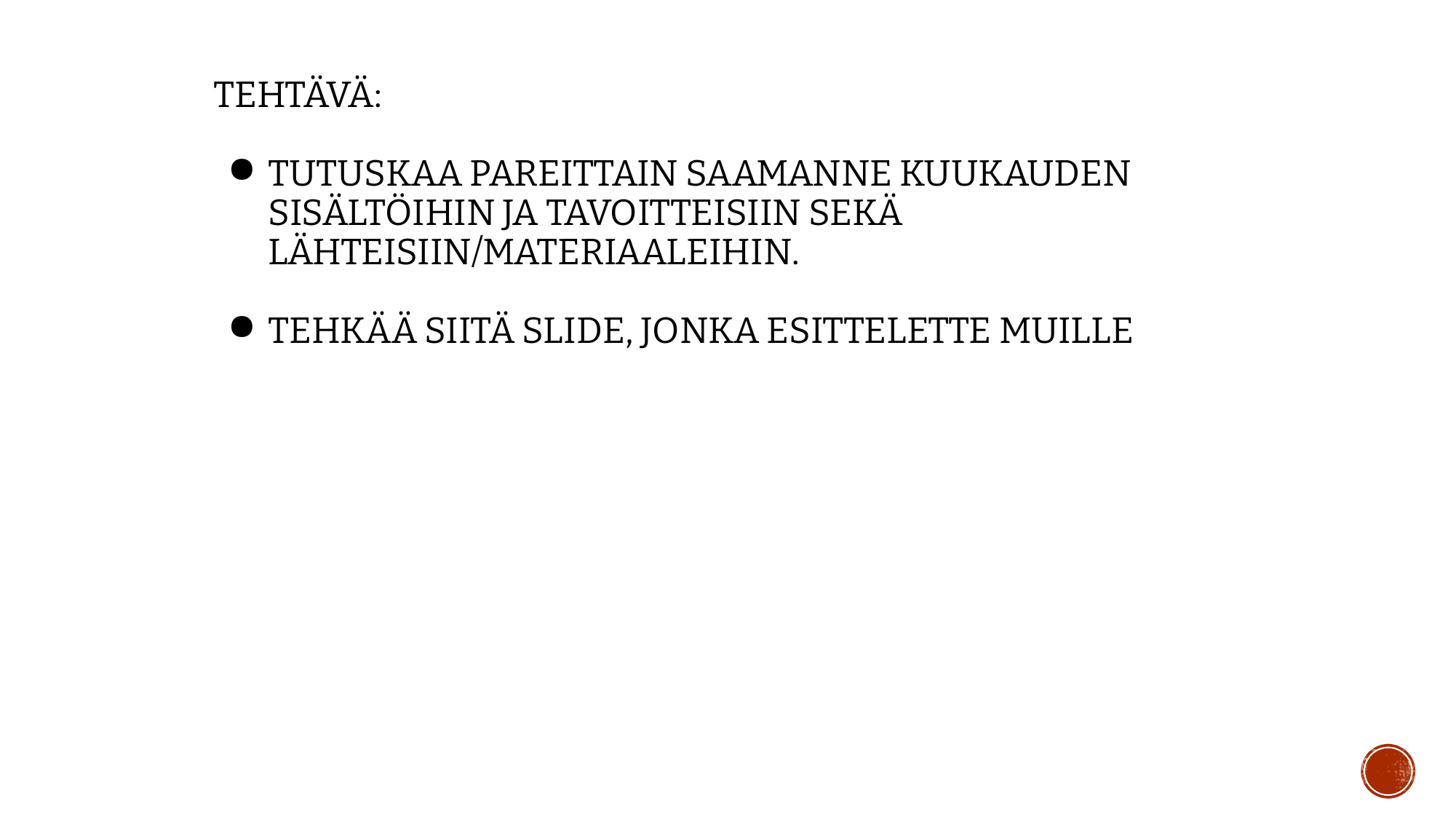

# Tehtävä:

Tutuskaa pareittain saamanne kuukauden sisältöihin ja tavoitteisiin sekä lähteisiin/materiaaleihin.

Tehkää siitä slide, jonka esittelette muille